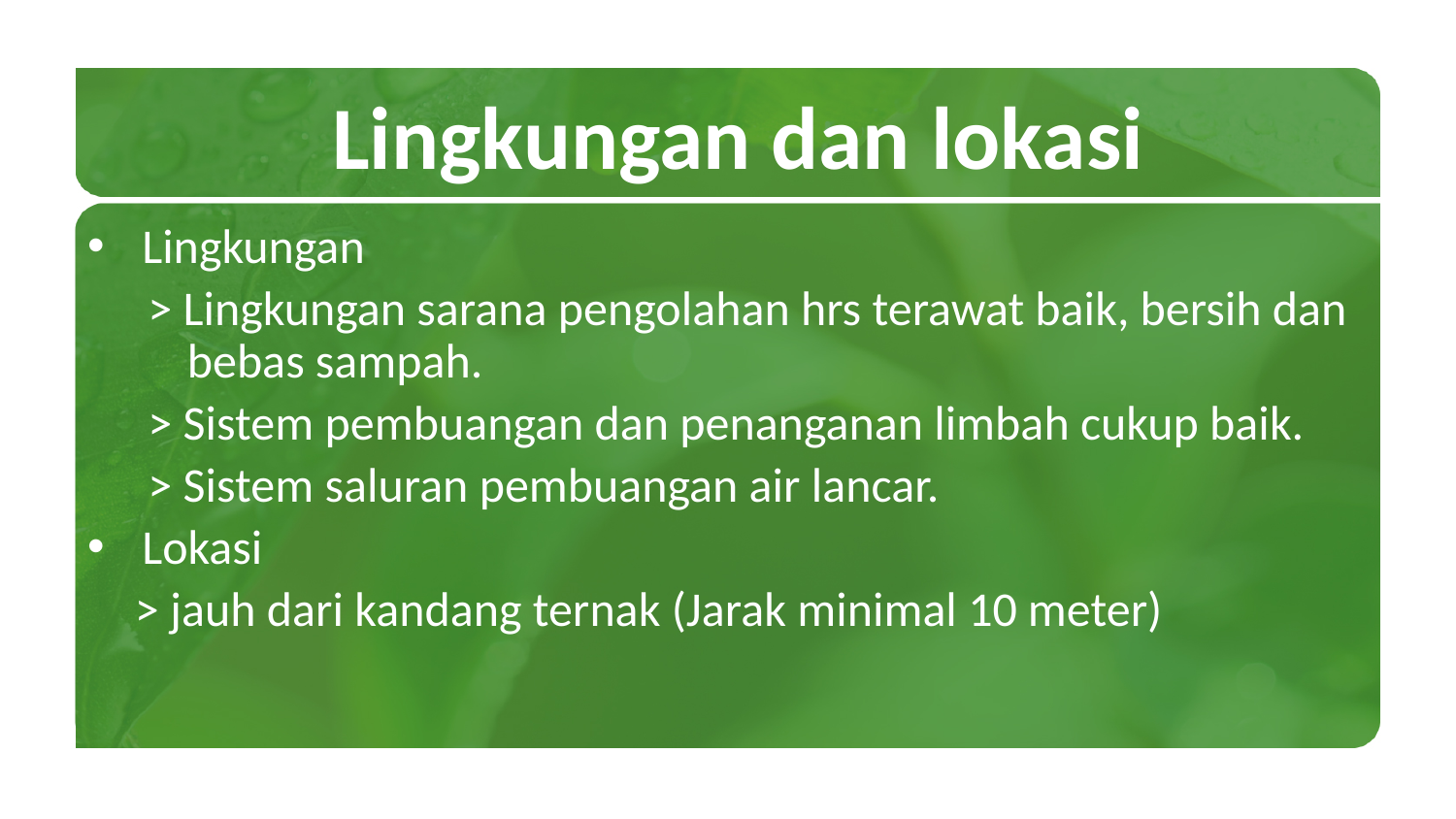

# Lingkungan dan lokasi
Lingkungan
   > Lingkungan sarana pengolahan hrs terawat baik, bersih dan bebas sampah.
   > Sistem pembuangan dan penanganan limbah cukup baik.
   > Sistem saluran pembuangan air lancar.
Lokasi
   > jauh dari kandang ternak (Jarak minimal 10 meter)